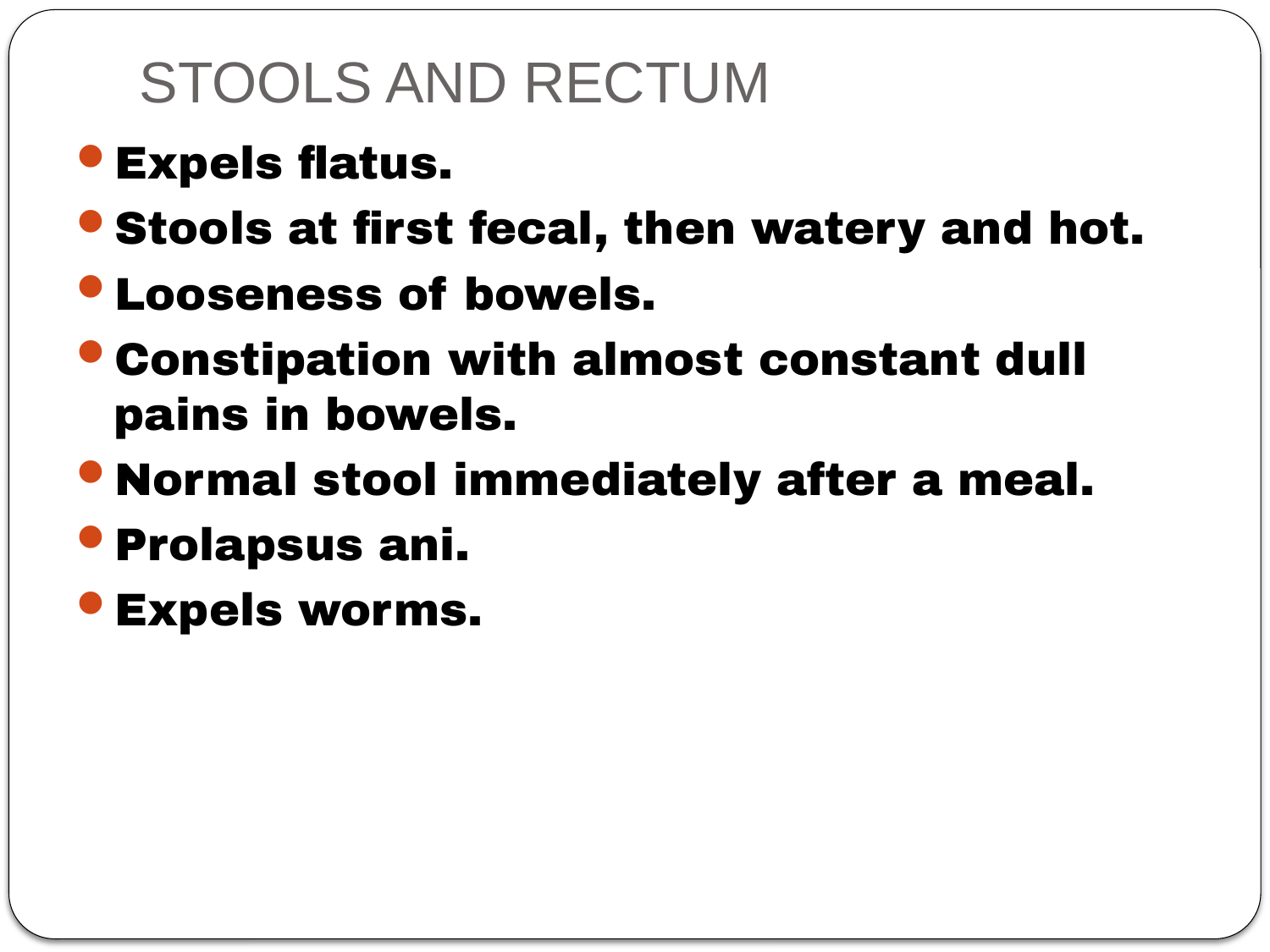

# STOOLS AND RECTUM
Expels flatus.
Stools at first fecal, then watery and hot.
Looseness of bowels.
Constipation with almost constant dull pains in bowels.
Normal stool immediately after a meal.
Prolapsus ani.
Expels worms.